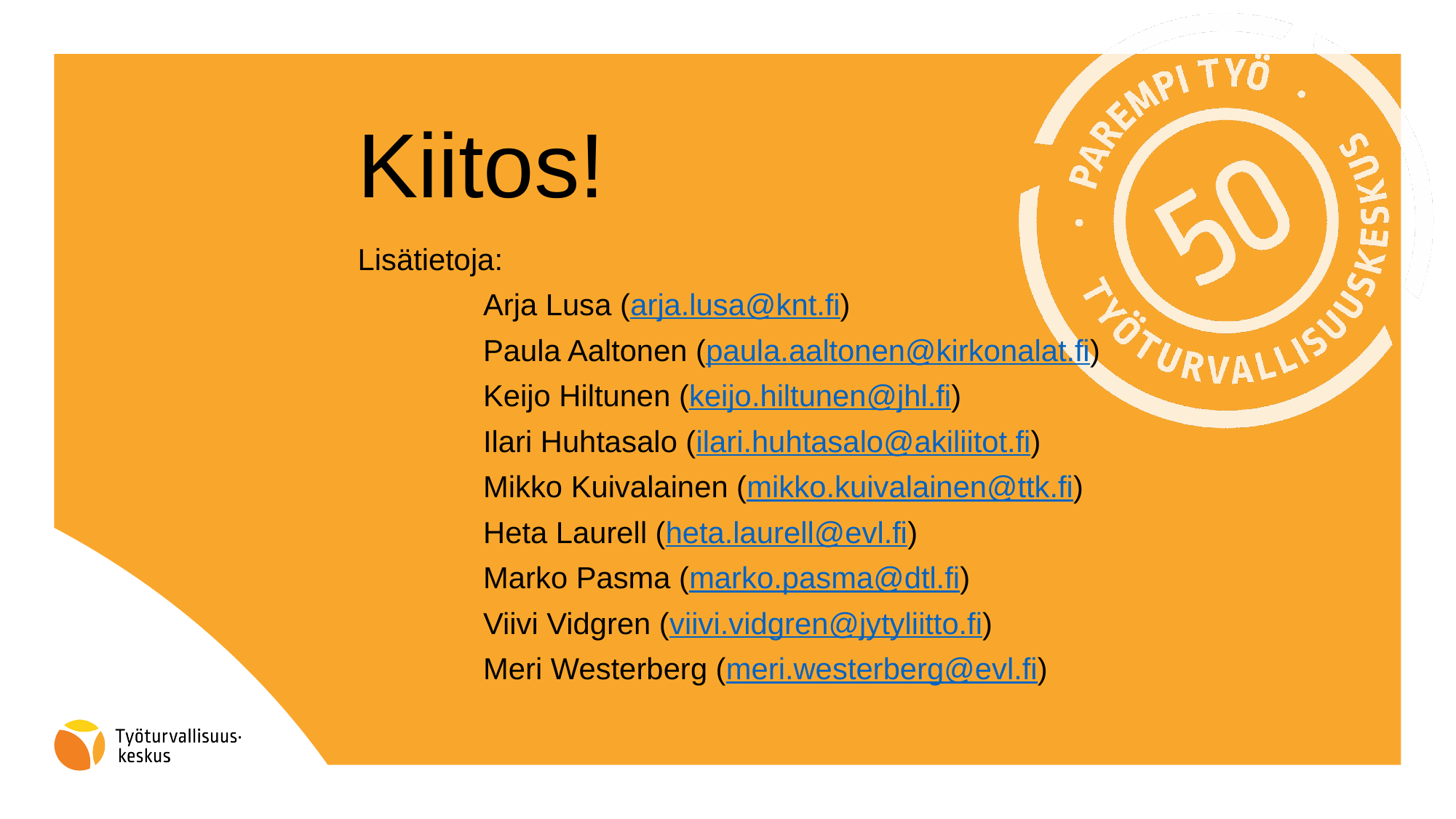

# Kiitos!
Lisätietoja:
               Arja Lusa (arja.lusa@knt.fi)
               Paula Aaltonen (paula.aaltonen@kirkonalat.fi)
               Keijo Hiltunen (keijo.hiltunen@jhl.fi)
               Ilari Huhtasalo (ilari.huhtasalo@akiliitot.fi)
               Mikko Kuivalainen (mikko.kuivalainen@ttk.fi)
               Heta Laurell (heta.laurell@evl.fi)
               Marko Pasma (marko.pasma@dtl.fi)
               Viivi Vidgren (viivi.vidgren@jytyliitto.fi)
               Meri Westerberg (meri.westerberg@evl.fi)